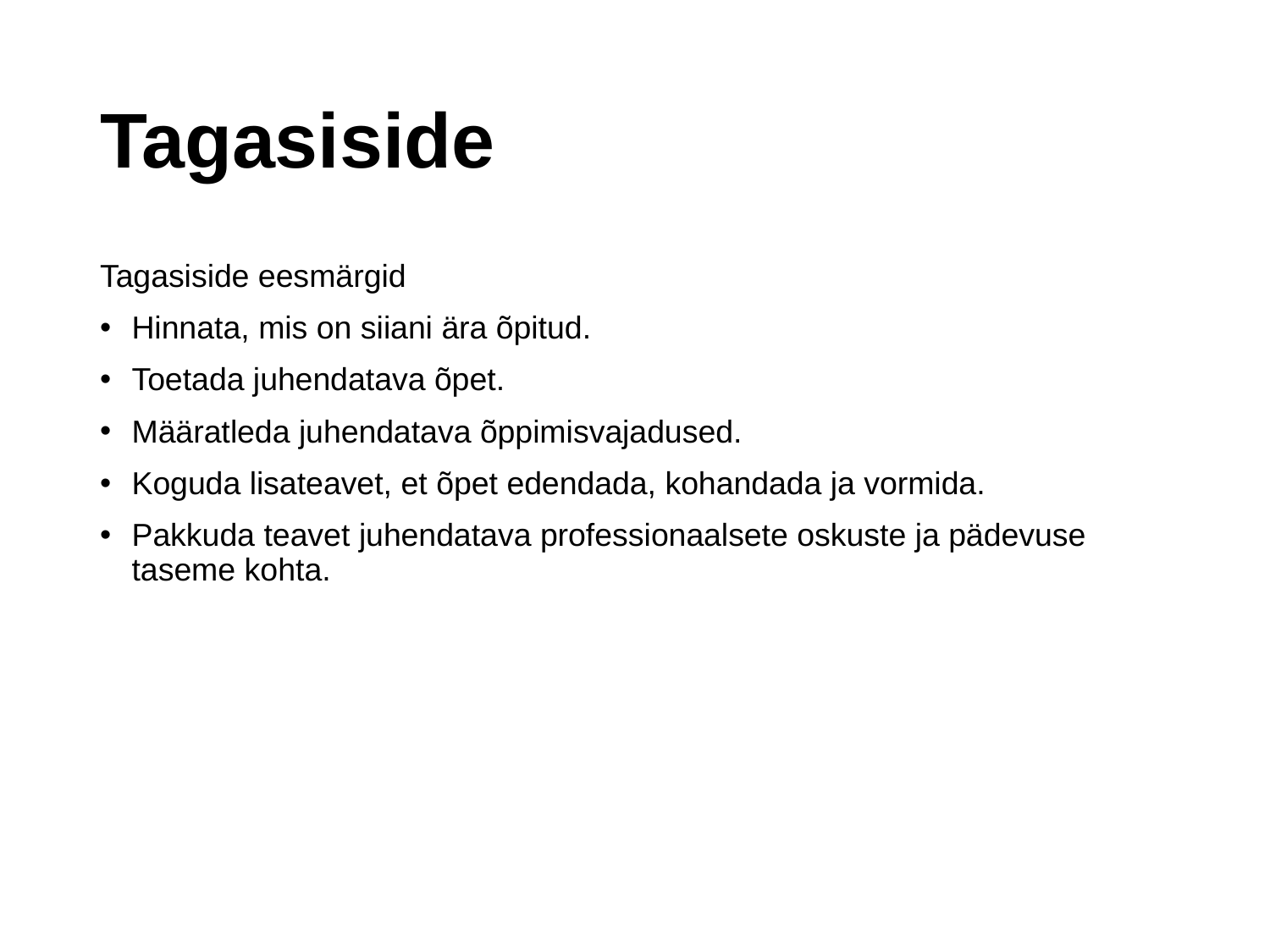

# Tagasiside
Tagasiside eesmärgid
Hinnata, mis on siiani ära õpitud.
Toetada juhendatava õpet.
Määratleda juhendatava õppimisvajadused.
Koguda lisateavet, et õpet edendada, kohandada ja vormida.
Pakkuda teavet juhendatava professionaalsete oskuste ja pädevuse taseme kohta.